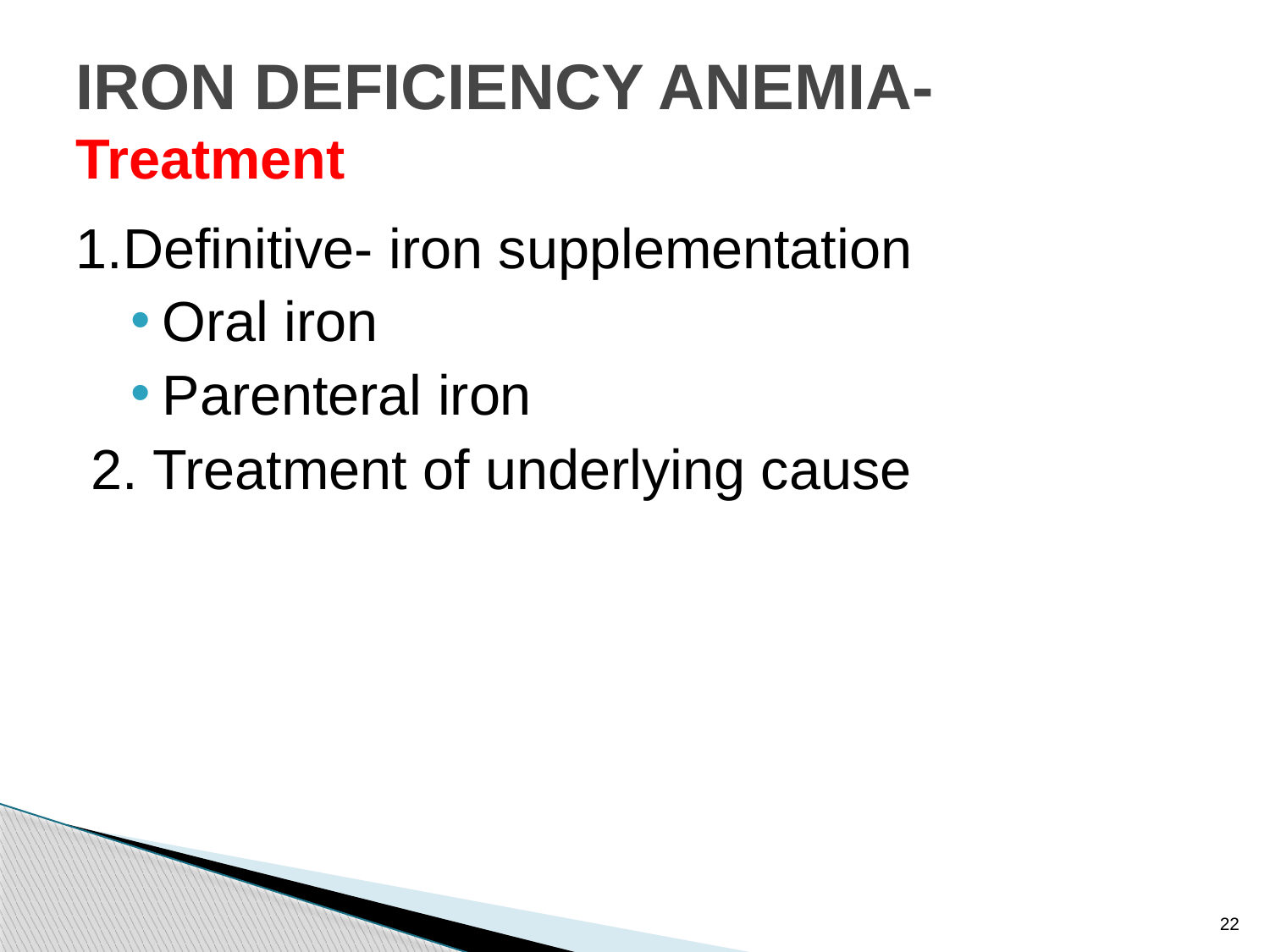

# IRON DEFICIENCY ANEMIA- Treatment
1.Definitive- iron supplementation
Oral iron
Parenteral iron
2. Treatment of underlying cause

22